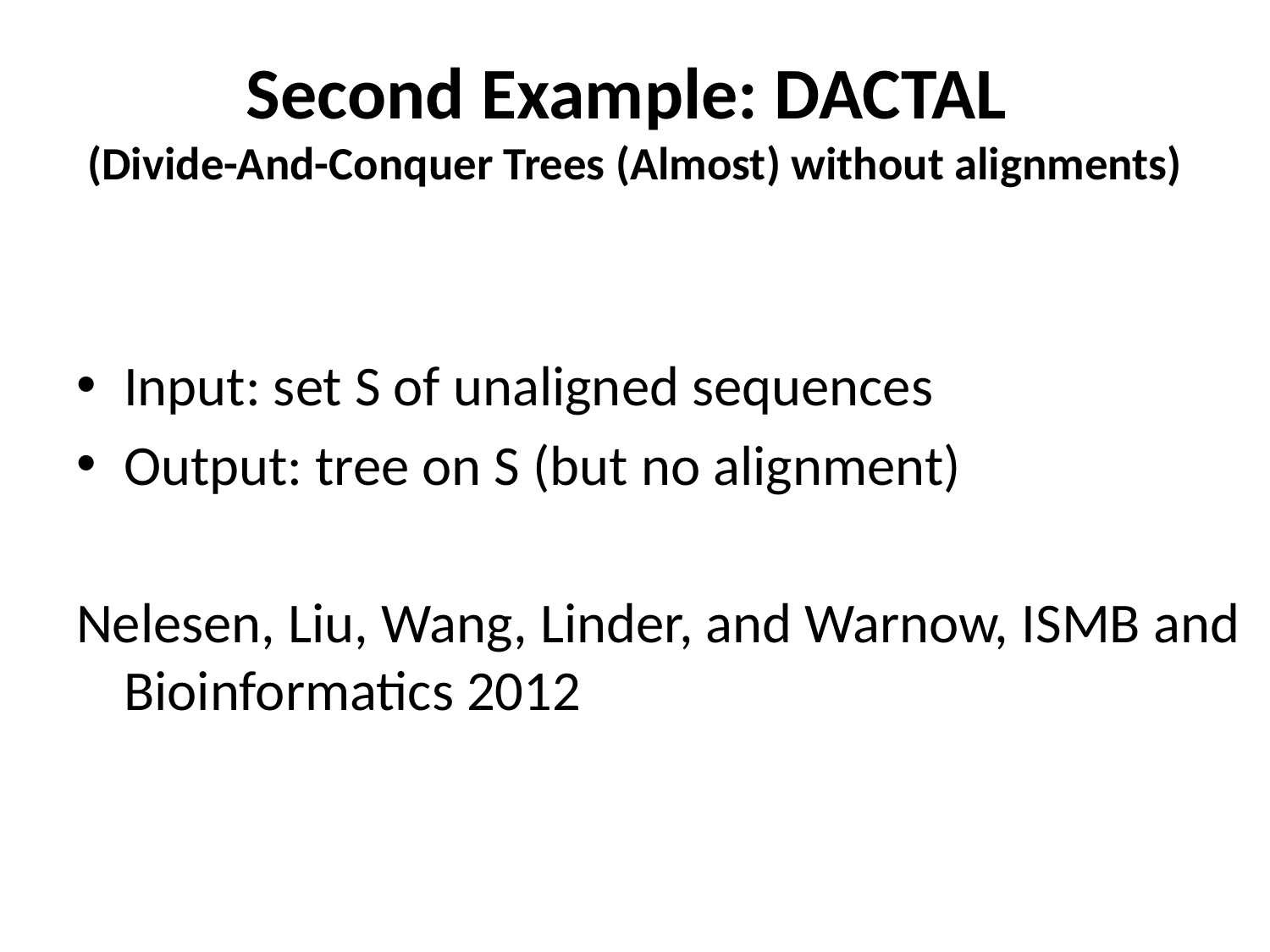

# Second Example: DACTAL (Divide-And-Conquer Trees (Almost) without alignments)

Input: set S of unaligned sequences
Output: tree on S (but no alignment)

Nelesen, Liu, Wang, Linder, and Warnow, ISMB and Bioinformatics 2012